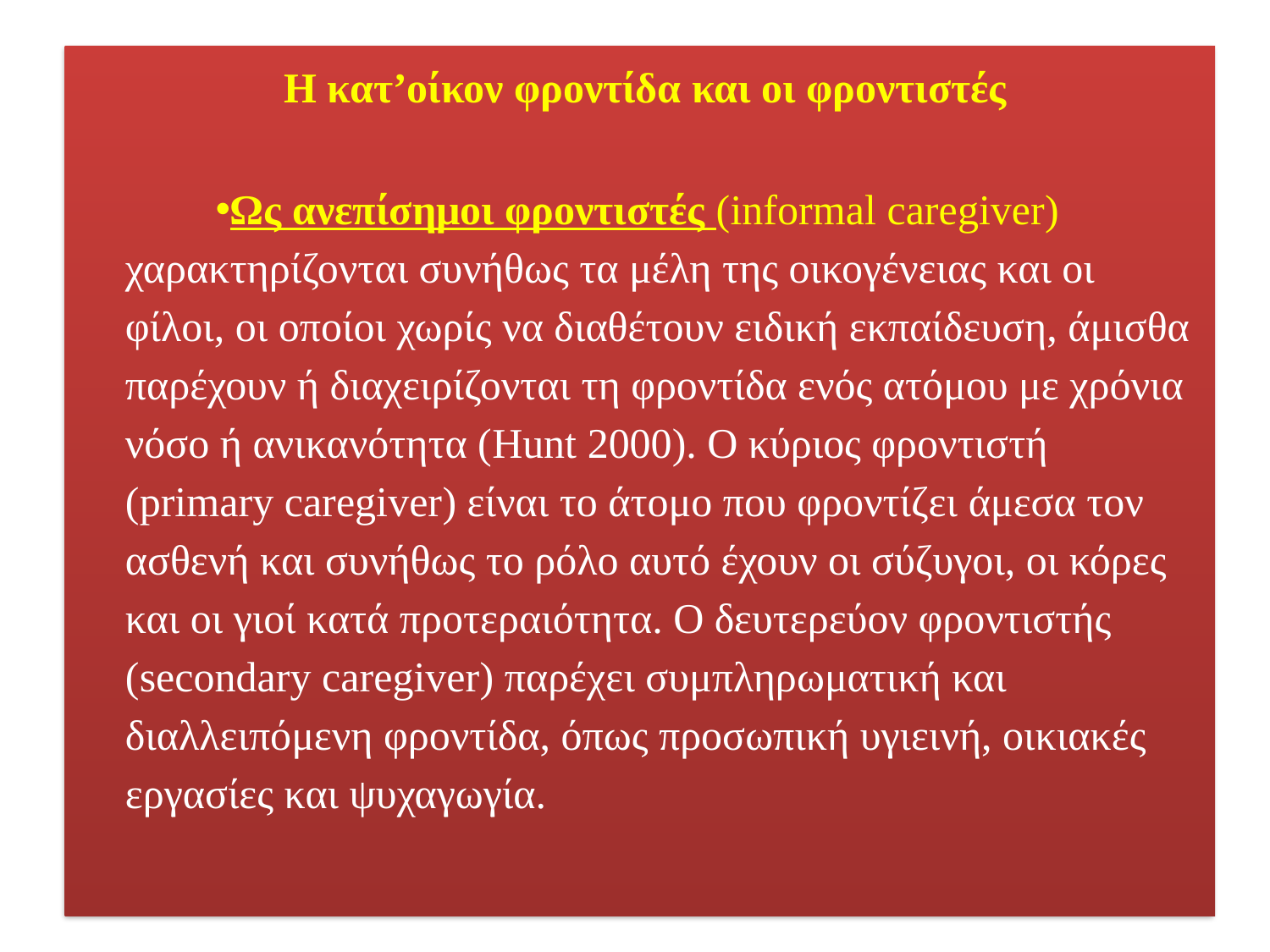

Η κατ’οίκον φροντίδα και οι φροντιστές

Ως ανεπίσημοι φροντιστές (informal caregiver) χαρακτηρίζονται συνήθως τα μέλη της οικογένειας και οι φίλοι, οι οποίοι χωρίς να διαθέτουν ειδική εκπαίδευση, άμισθα παρέχουν ή διαχειρίζονται τη φροντίδα ενός ατόμου με χρόνια νόσο ή ανικανότητα (Hunt 2000). Ο κύριος φροντιστή (primary caregiver) είναι το άτομο που φροντίζει άμεσα τον ασθενή και συνήθως το ρόλο αυτό έχουν οι σύζυγοι, οι κόρες και οι γιοί κατά προτεραιότητα. Ο δευτερεύον φροντιστής (secondary caregiver) παρέχει συμπληρωματική και διαλλειπόμενη φροντίδα, όπως προσωπική υγιεινή, οικιακές εργασίες και ψυχαγωγία.